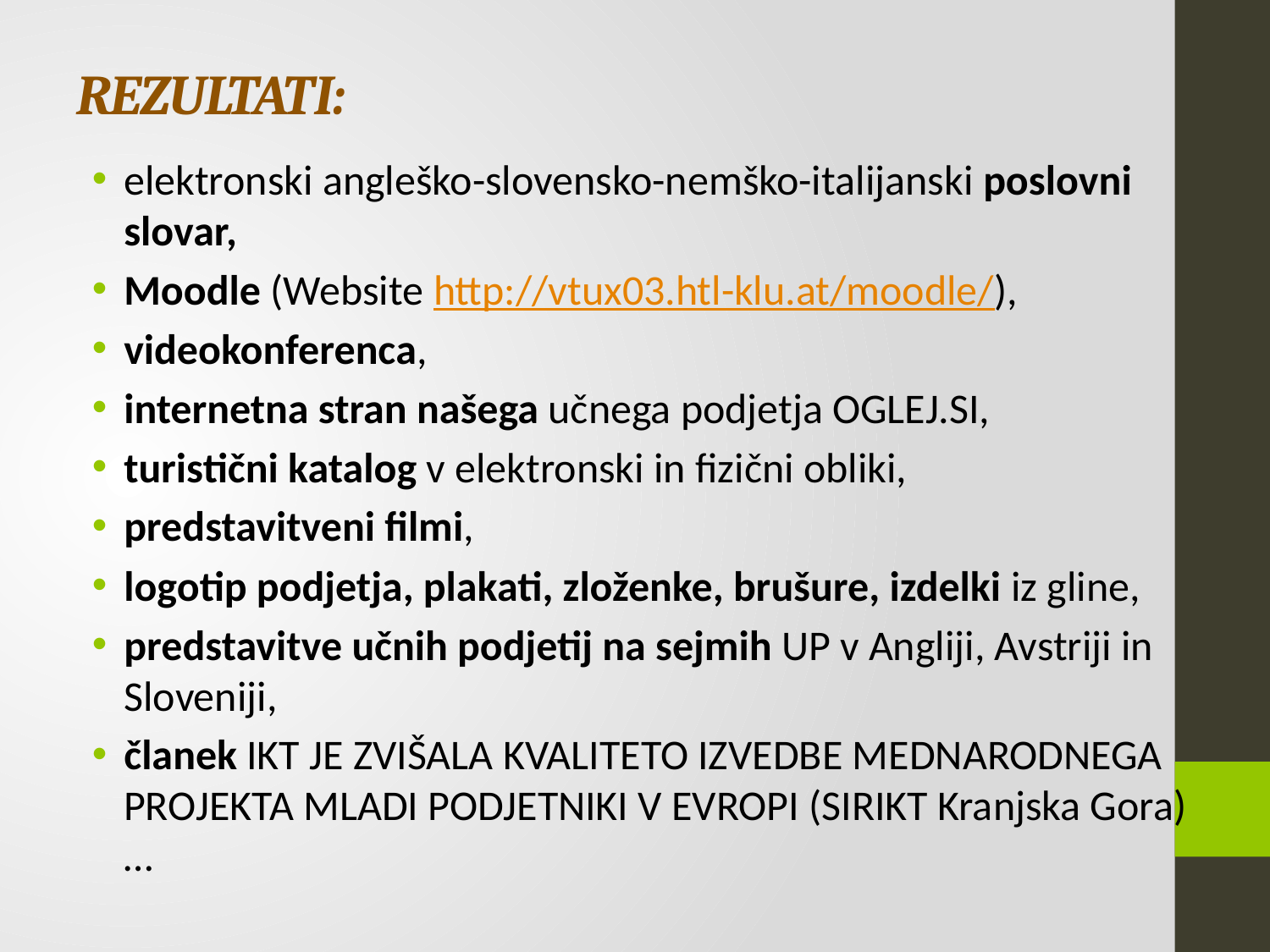

# REZULTATI:
elektronski angleško-slovensko-nemško-italijanski poslovni slovar,
Moodle (Website http://vtux03.htl-klu.at/moodle/),
videokonferenca,
internetna stran našega učnega podjetja OGLEJ.SI,
turistični katalog v elektronski in fizični obliki,
predstavitveni filmi,
logotip podjetja, plakati, zloženke, brušure, izdelki iz gline,
predstavitve učnih podjetij na sejmih UP v Angliji, Avstriji in Sloveniji,
članek IKT JE ZVIŠALA KVALITETO IZVEDBE MEDNARODNEGA PROJEKTA MLADI PODJETNIKI V EVROPI (SIRIKT Kranjska Gora)…